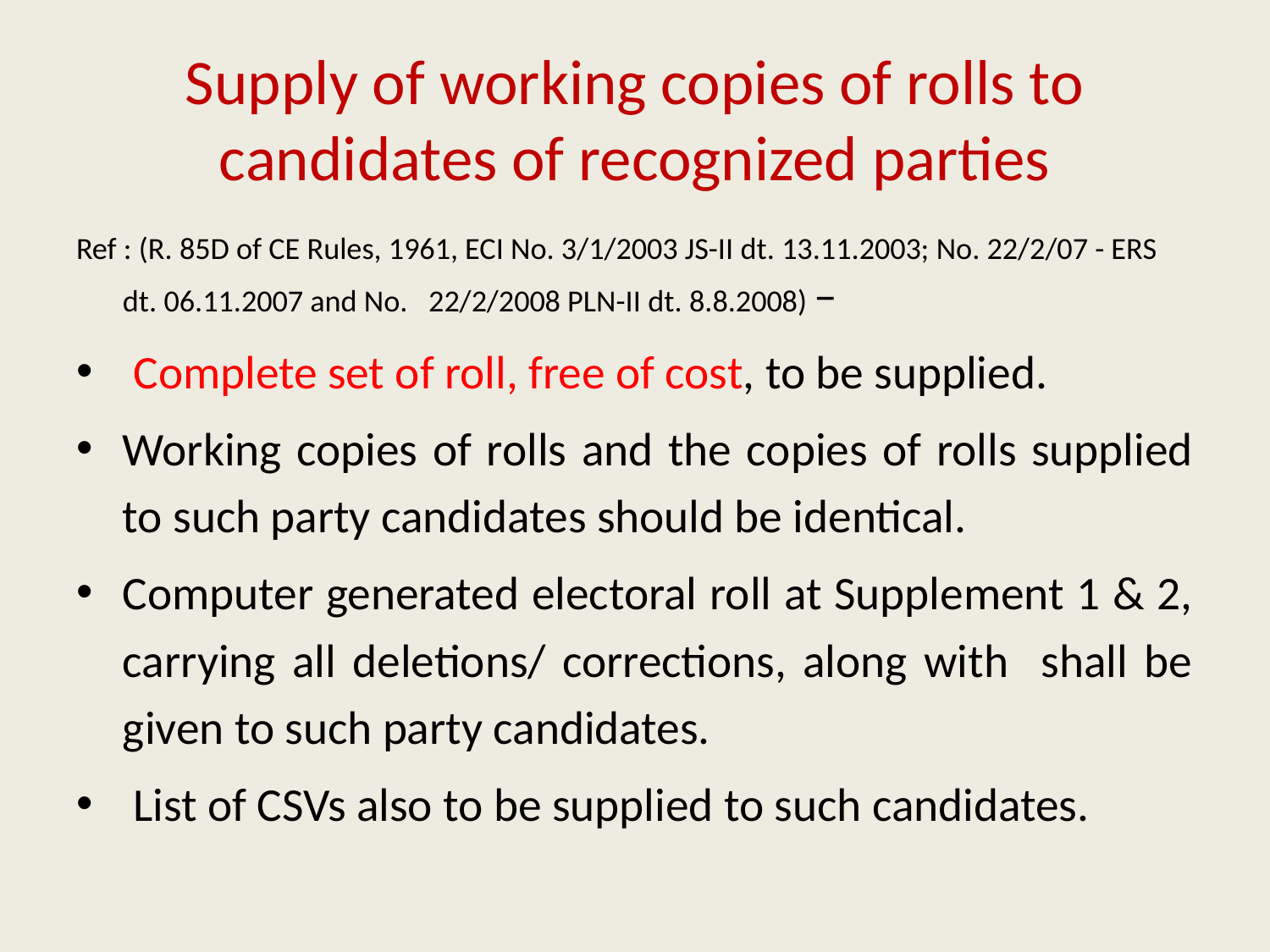

# Supply of working copies of rolls to candidates of recognized parties
Ref : (R. 85D of CE Rules, 1961, ECI No. 3/1/2003 JS-II dt. 13.11.2003; No. 22/2/07 - ERS dt. 06.11.2007 and No.   22/2/2008 PLN-II dt. 8.8.2008) –
 Complete set of roll, free of cost, to be supplied.
Working copies of rolls and the copies of rolls supplied to such party candidates should be identical.
Computer generated electoral roll at Supplement 1 & 2, carrying all deletions/ corrections, along with  shall be given to such party candidates.
 List of CSVs also to be supplied to such candidates.